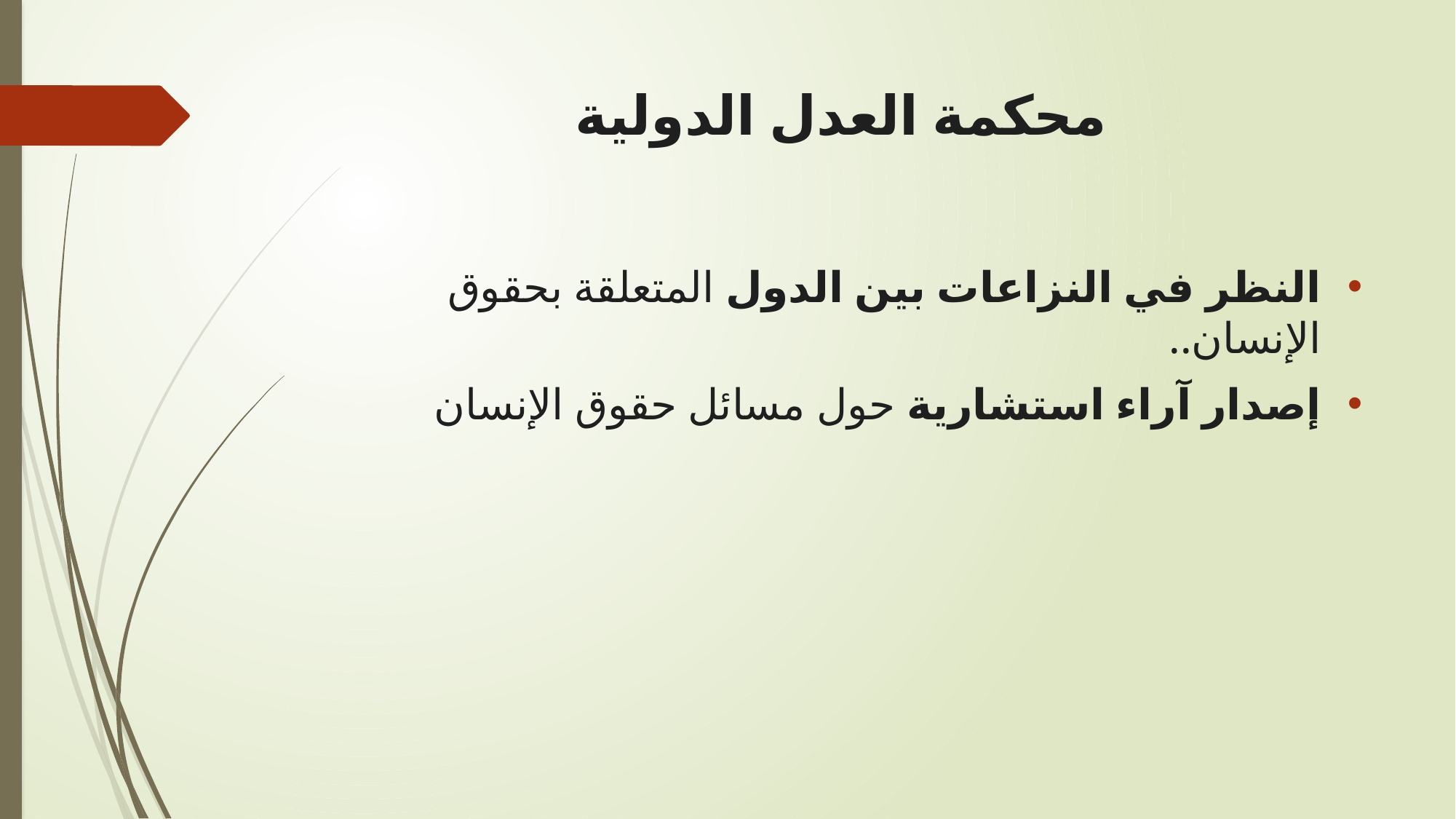

# محكمة العدل الدولية
النظر في النزاعات بين الدول المتعلقة بحقوق الإنسان..
إصدار آراء استشارية حول مسائل حقوق الإنسان